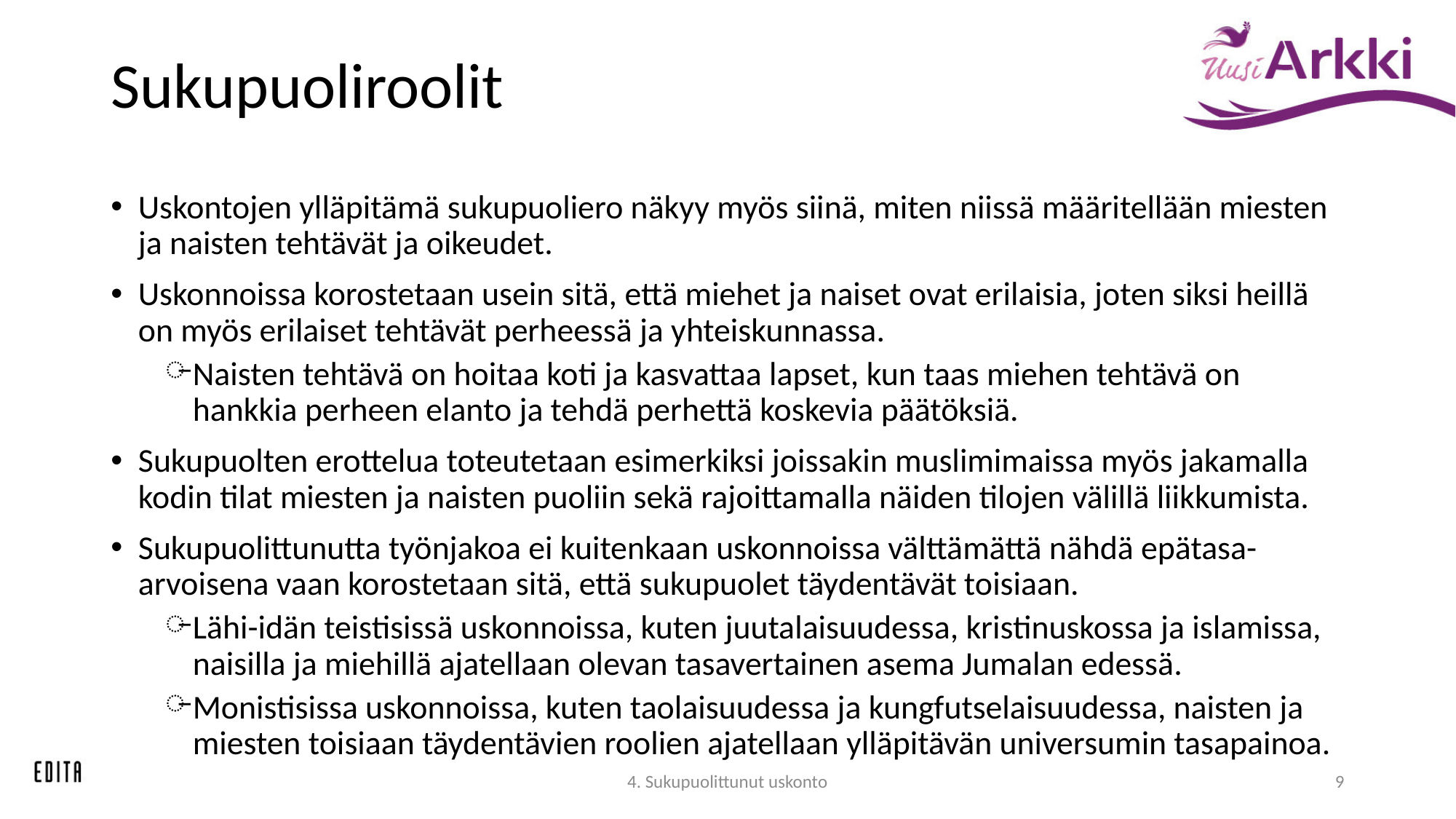

# Sukupuoliroolit
Uskontojen ylläpitämä sukupuoliero näkyy myös siinä, miten niissä määritellään miesten ja naisten tehtävät ja oikeudet.
Uskonnoissa korostetaan usein sitä, että miehet ja naiset ovat erilaisia, joten siksi heillä on myös erilaiset tehtävät perheessä ja yhteiskunnassa.
Naisten tehtävä on hoitaa koti ja kasvattaa lapset, kun taas miehen tehtävä on hankkia perheen elanto ja tehdä perhettä koskevia päätöksiä.
Sukupuolten erottelua toteutetaan esimerkiksi joissakin muslimimaissa myös jakamalla kodin tilat miesten ja naisten puoliin sekä rajoittamalla näiden tilojen välillä liikkumista.
Sukupuolittunutta työnjakoa ei kuitenkaan uskonnoissa välttämättä nähdä epätasa-arvoisena vaan korostetaan sitä, että sukupuolet täydentävät toisiaan.
Lähi-idän teistisissä uskonnoissa, kuten juutalaisuudessa, kristinuskossa ja islamissa, naisilla ja miehillä ajatellaan olevan tasavertainen asema Jumalan edessä.
Monistisissa uskonnoissa, kuten taolaisuudessa ja kungfutselaisuudessa, naisten ja miesten toisiaan täydentävien roolien ajatellaan ylläpitävän universumin tasapainoa.
4. Sukupuolittunut uskonto
9